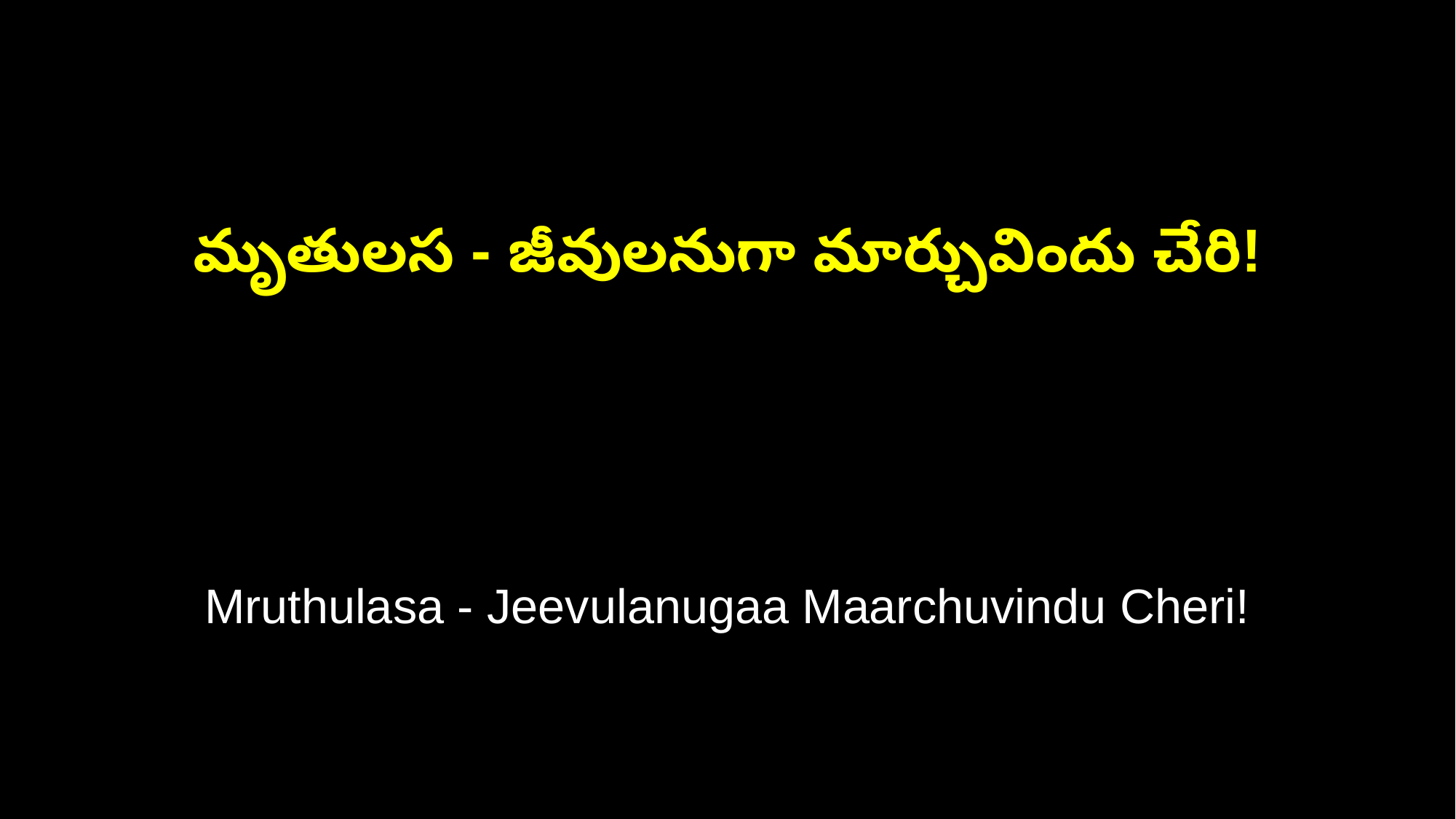

మృతులస - జీవులనుగా మార్చువిందు చేరి!
Mruthulasa - Jeevulanugaa Maarchuvindu Cheri!